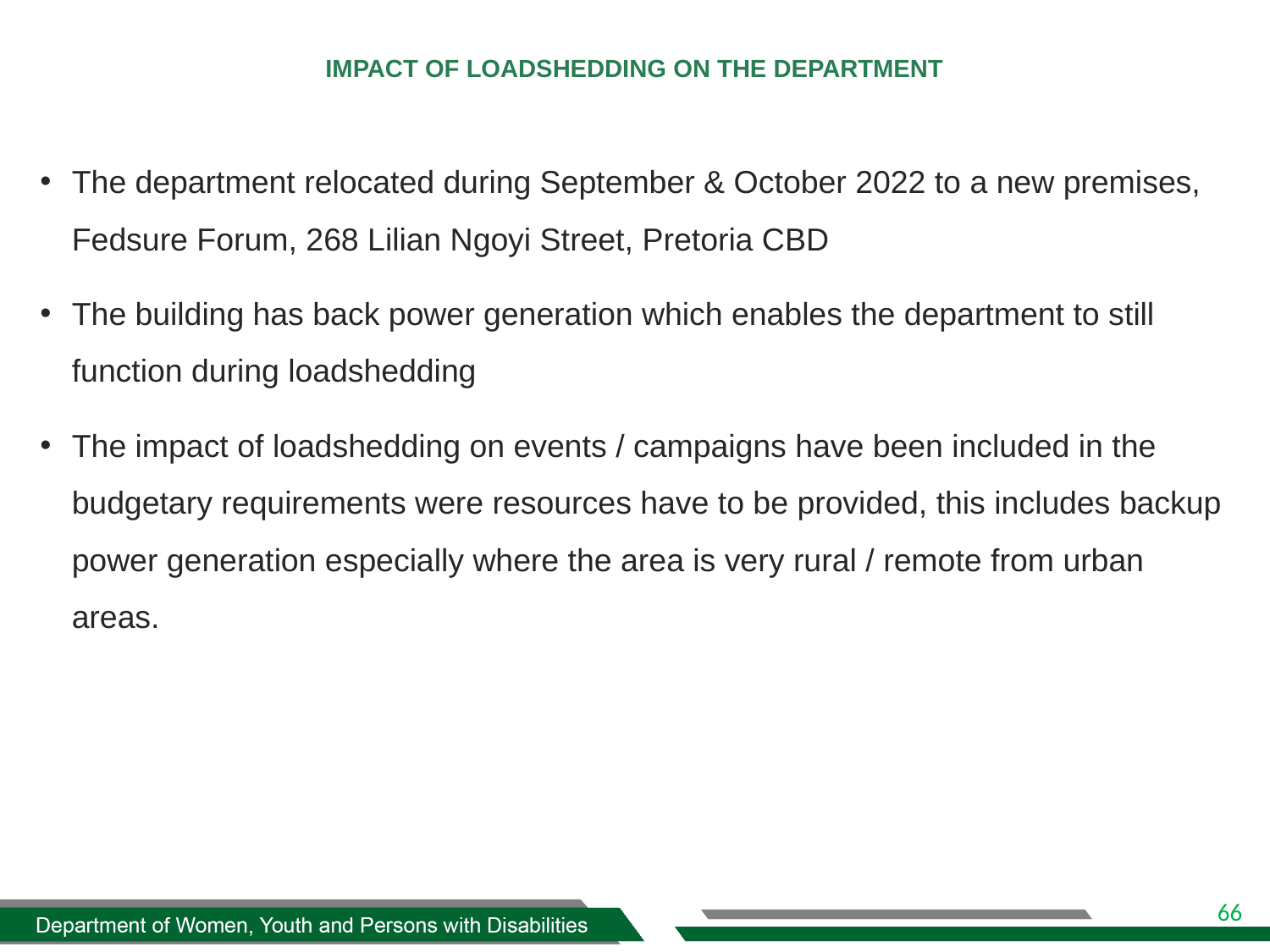

# IMPACT OF LOADSHEDDING ON THE DEPARTMENT
The department relocated during September & October 2022 to a new premises, Fedsure Forum, 268 Lilian Ngoyi Street, Pretoria CBD
The building has back power generation which enables the department to still function during loadshedding
The impact of loadshedding on events / campaigns have been included in the budgetary requirements were resources have to be provided, this includes backup power generation especially where the area is very rural / remote from urban areas.